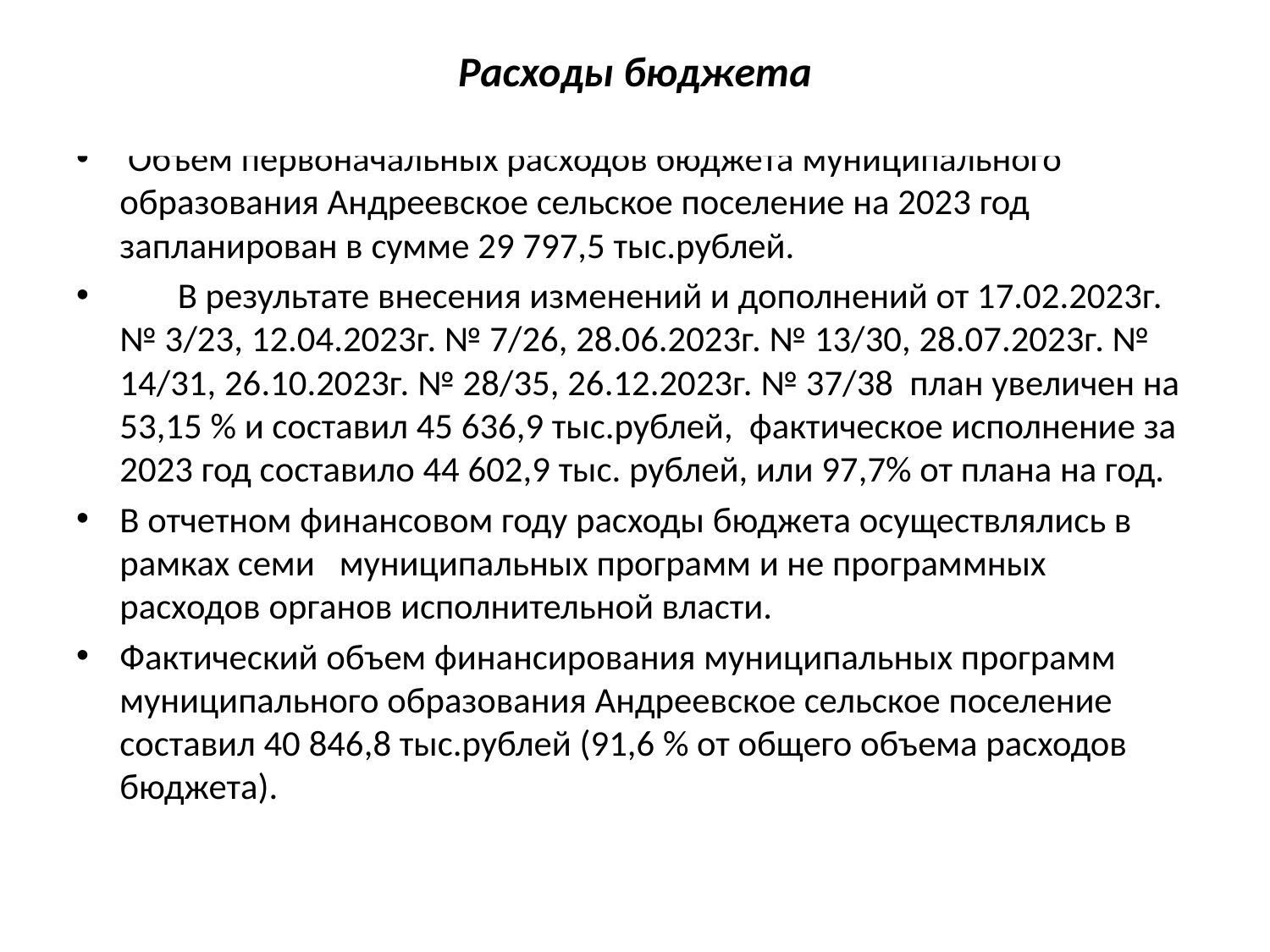

# Расходы бюджета
 Объем первоначальных расходов бюджета муниципального образования Андреевское сельское поселение на 2023 год запланирован в сумме 29 797,5 тыс.рублей.
       В результате внесения изменений и дополнений от 17.02.2023г. № 3/23, 12.04.2023г. № 7/26, 28.06.2023г. № 13/30, 28.07.2023г. № 14/31, 26.10.2023г. № 28/35, 26.12.2023г. № 37/38  план увеличен на 53,15 % и составил 45 636,9 тыс.рублей,  фактическое исполнение за 2023 год составило 44 602,9 тыс. рублей, или 97,7% от плана на год.
В отчетном финансовом году расходы бюджета осуществлялись в рамках семи   муниципальных программ и не программных расходов органов исполнительной власти.
Фактический объем финансирования муниципальных программ муниципального образования Андреевское сельское поселение составил 40 846,8 тыс.рублей (91,6 % от общего объема расходов бюджета).